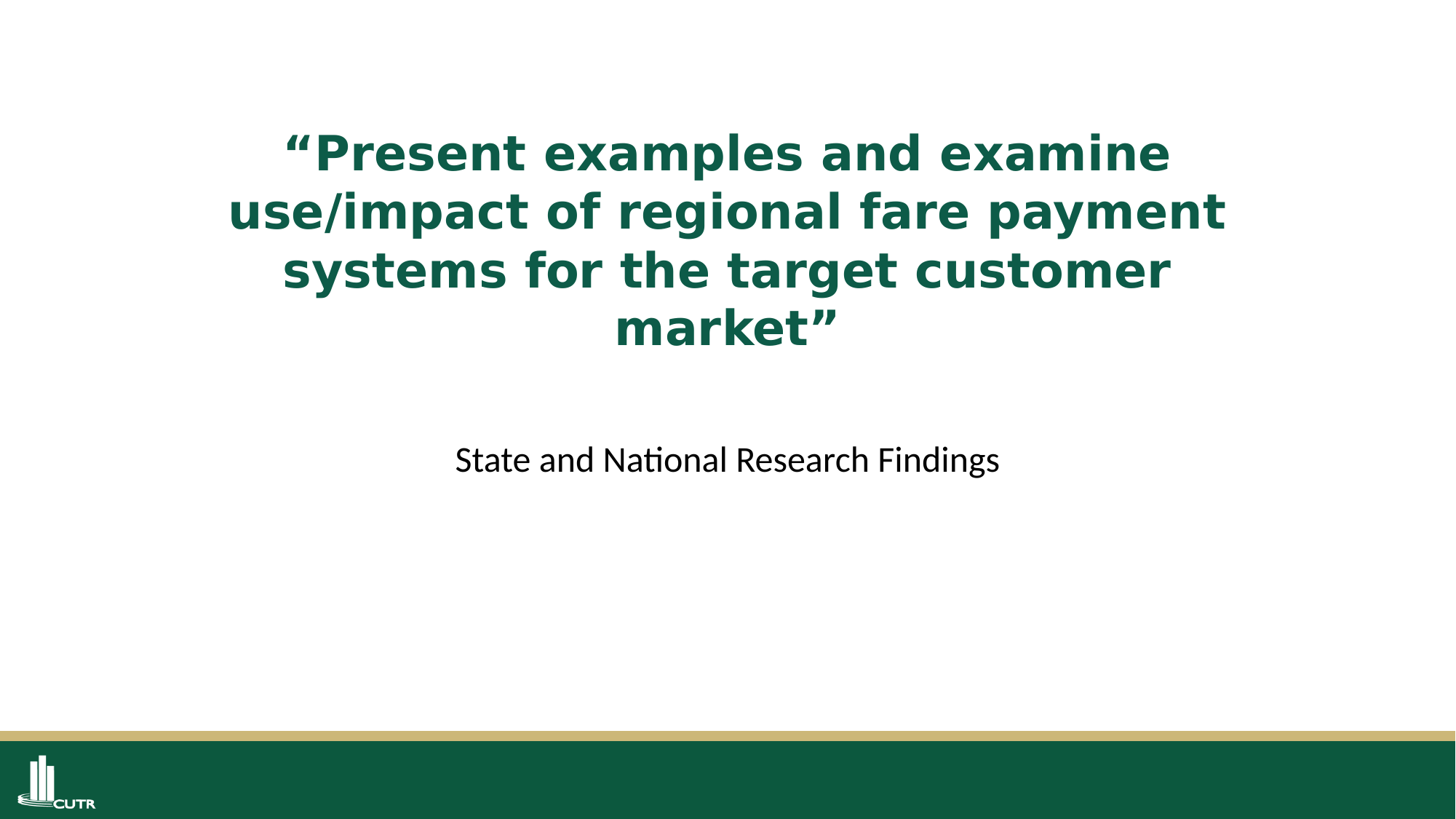

# “Present examples and examine use/impact of regional fare payment systems for the target customer market”
State and National Research Findings